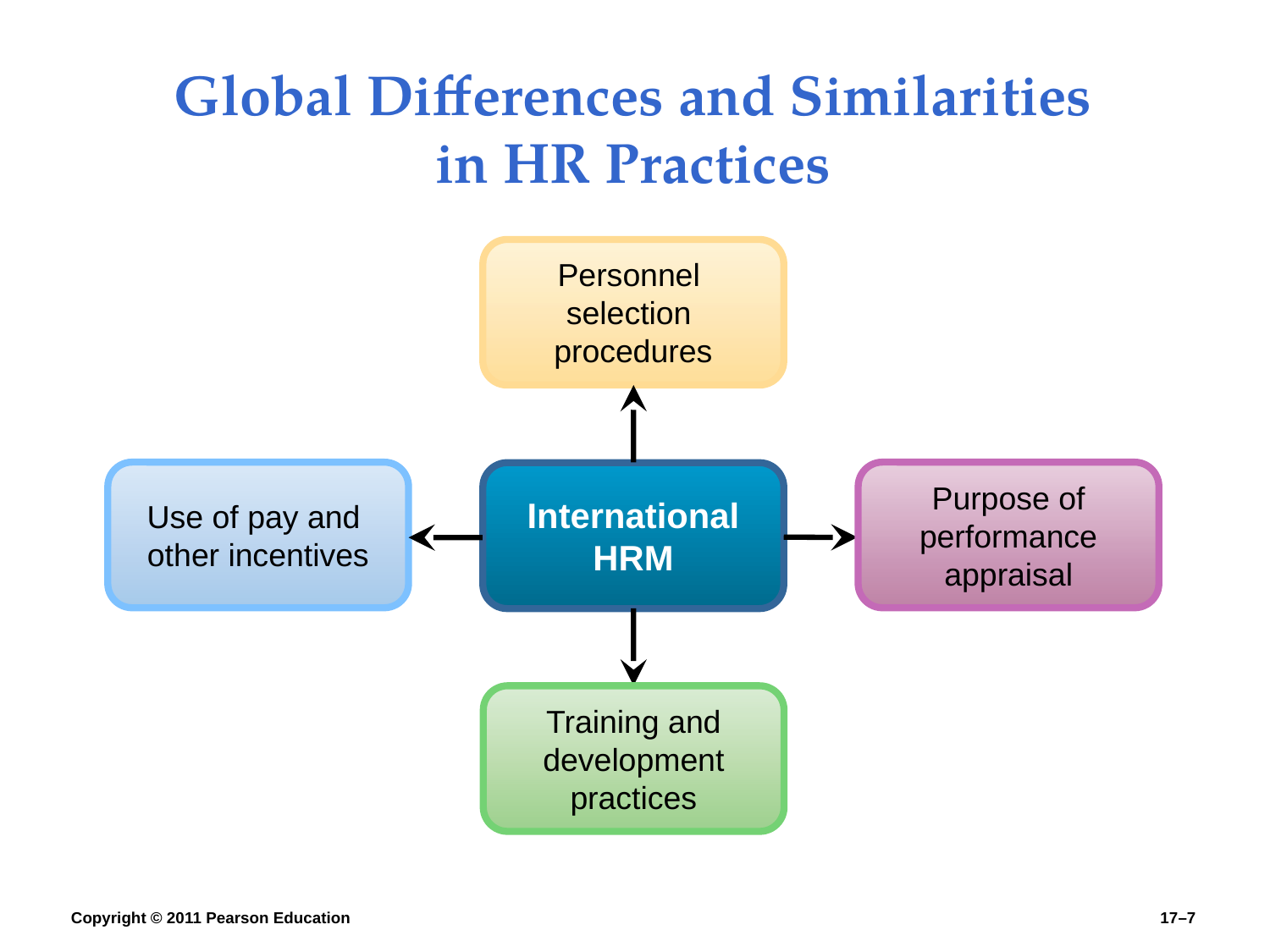

# Global Differences and Similarities in HR Practices
Personnel
selection
procedures

Use of pay and
other incentives
Purpose of performance appraisal
International
HRM

Training and development practices
Copyright © 2011 Pearson Education
17–7